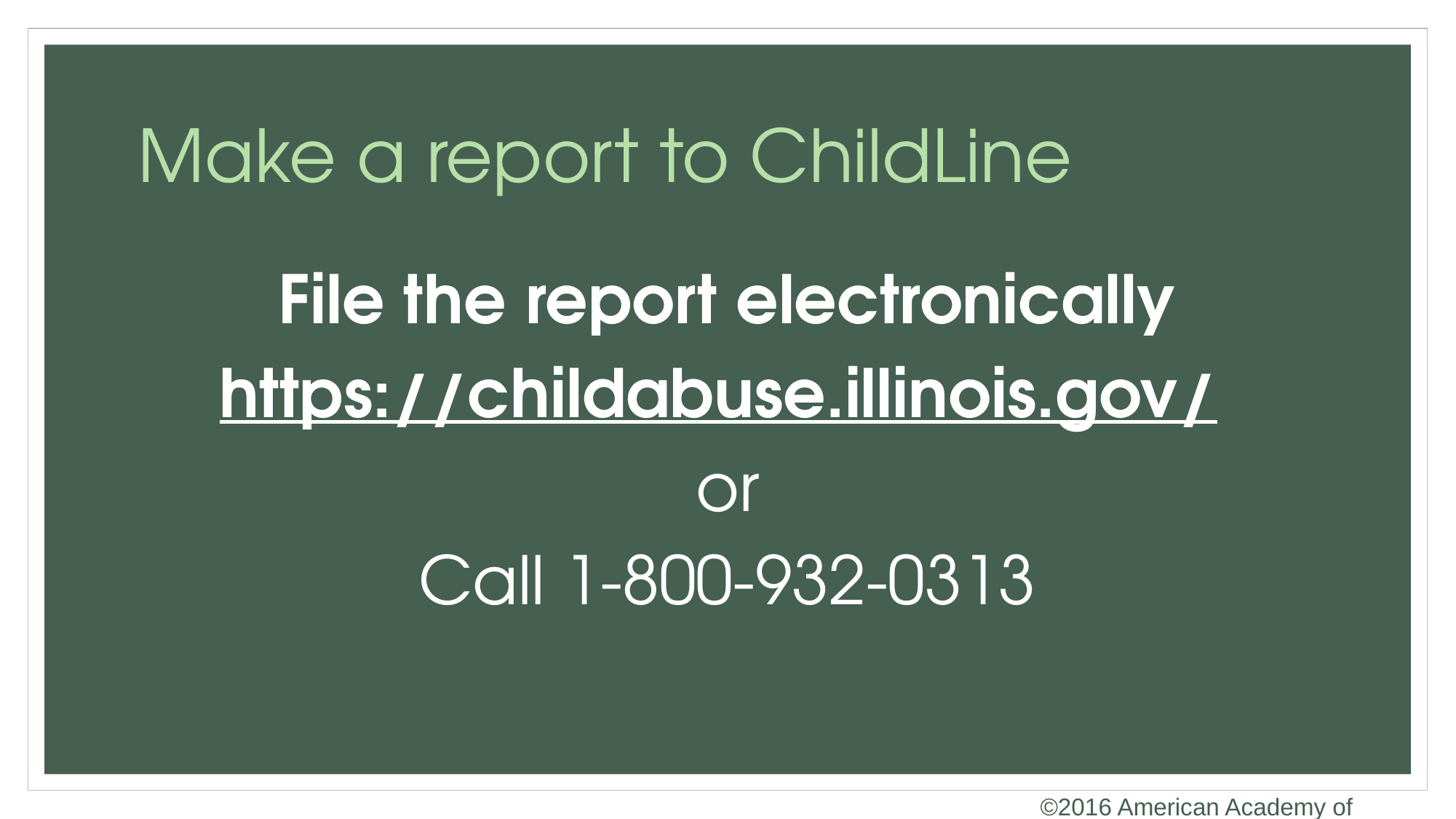

# Make a report to ChildLine
File the report electronically
https://childabuse.illinois.gov/
or
Call 1-800-932-0313
©2016 American Academy of Pediatrics